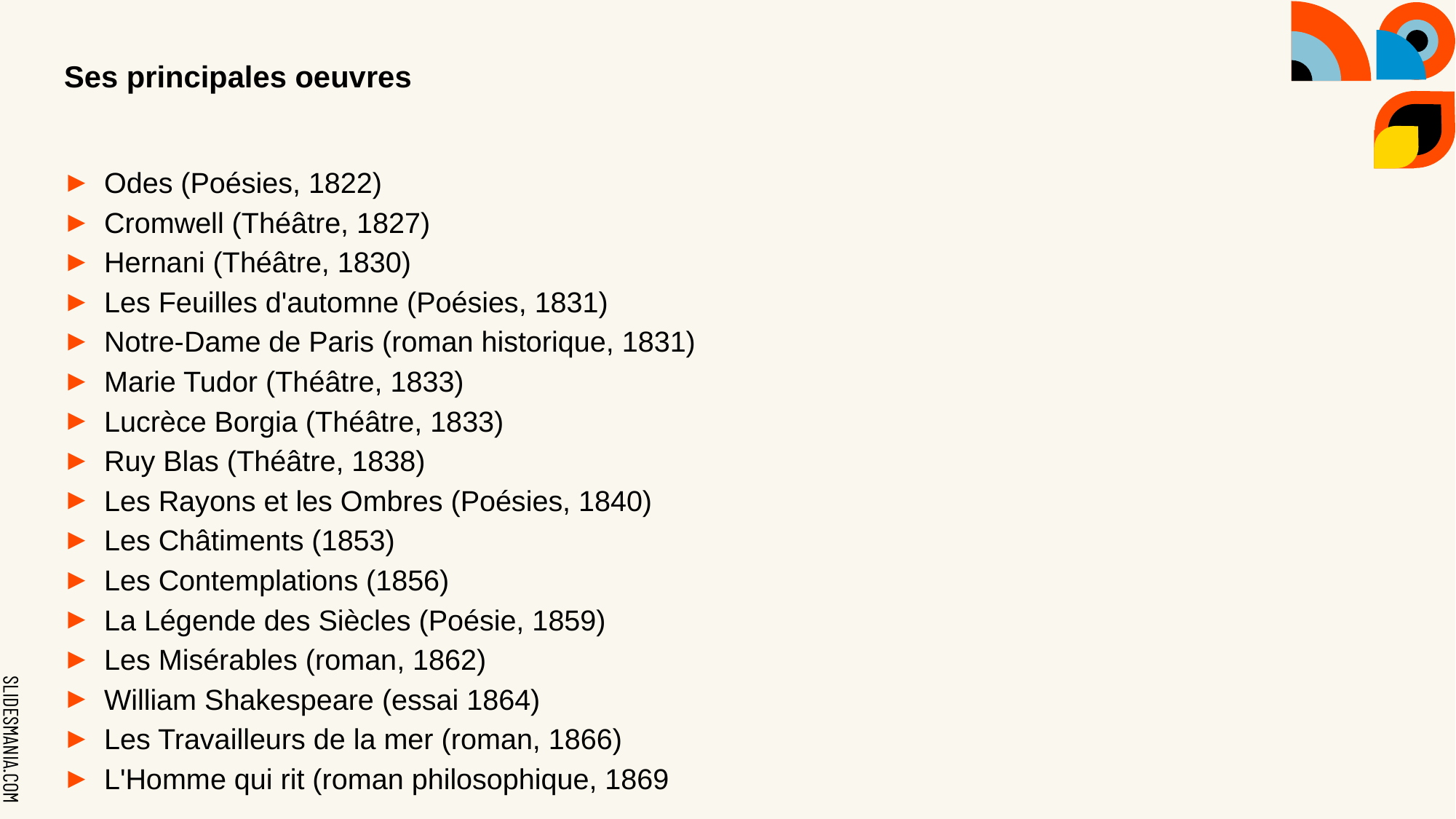

# Ses principales oeuvres

Odes (Poésies, 1822)
Cromwell (Théâtre, 1827)
Hernani (Théâtre, 1830)
Les Feuilles d'automne (Poésies, 1831)
Notre-Dame de Paris (roman historique, 1831)
Marie Tudor (Théâtre, 1833)
Lucrèce Borgia (Théâtre, 1833)
Ruy Blas (Théâtre, 1838)
Les Rayons et les Ombres (Poésies, 1840)
Les Châtiments (1853)
Les Contemplations (1856)
La Légende des Siècles (Poésie, 1859)
Les Misérables (roman, 1862)
William Shakespeare (essai 1864)
Les Travailleurs de la mer (roman, 1866)
L'Homme qui rit (roman philosophique, 1869